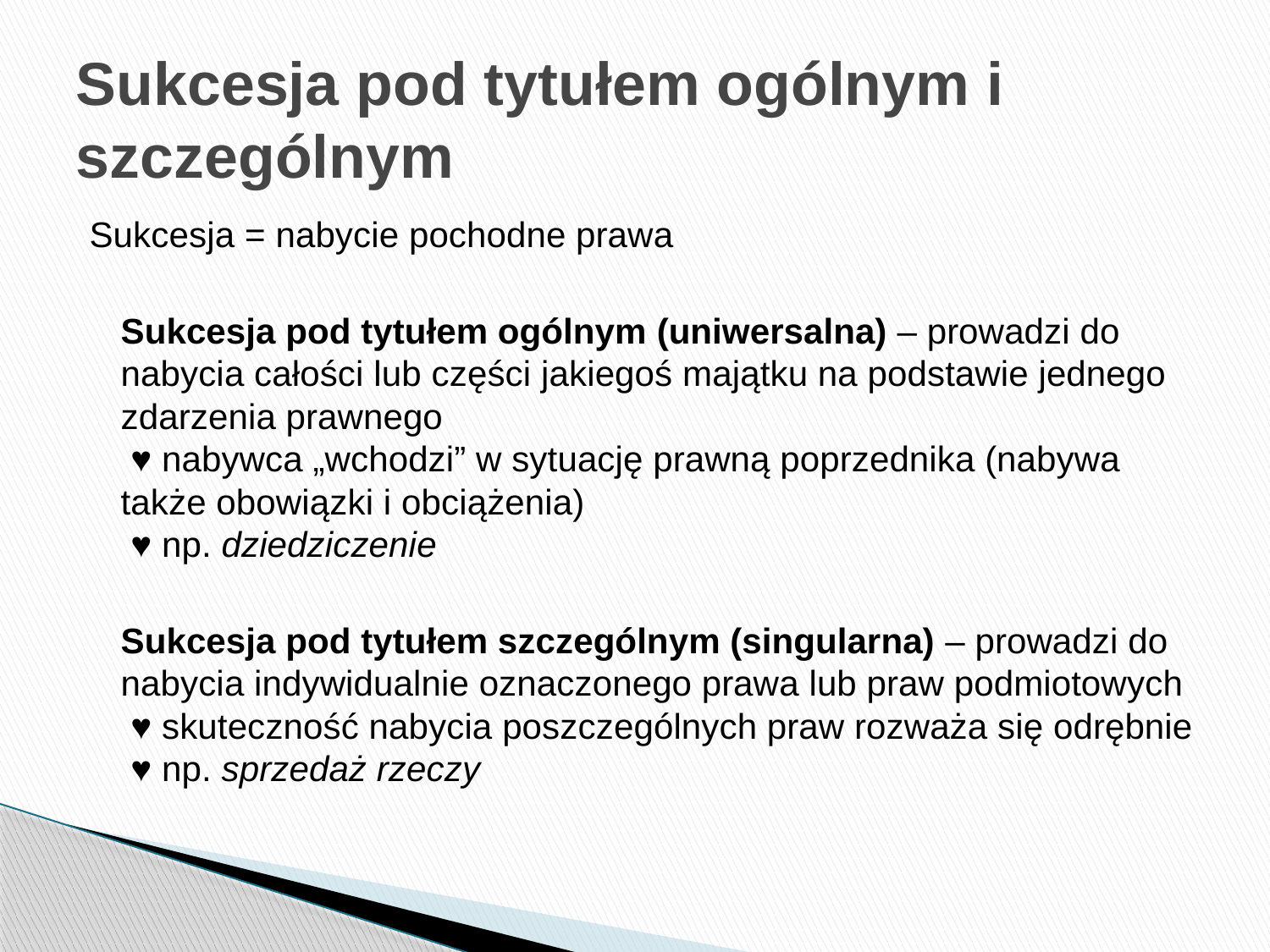

# Sukcesja pod tytułem ogólnym i szczególnym
Sukcesja = nabycie pochodne prawa

	Sukcesja pod tytułem ogólnym (uniwersalna) – prowadzi do nabycia całości lub części jakiegoś majątku na podstawie jednego zdarzenia prawnego
 ♥ nabywca „wchodzi” w sytuację prawną poprzednika (nabywa także obowiązki i obciążenia)
 ♥ np. dziedziczenie

	Sukcesja pod tytułem szczególnym (singularna) – prowadzi do nabycia indywidualnie oznaczonego prawa lub praw podmiotowych
 ♥ skuteczność nabycia poszczególnych praw rozważa się odrębnie
 ♥ np. sprzedaż rzeczy